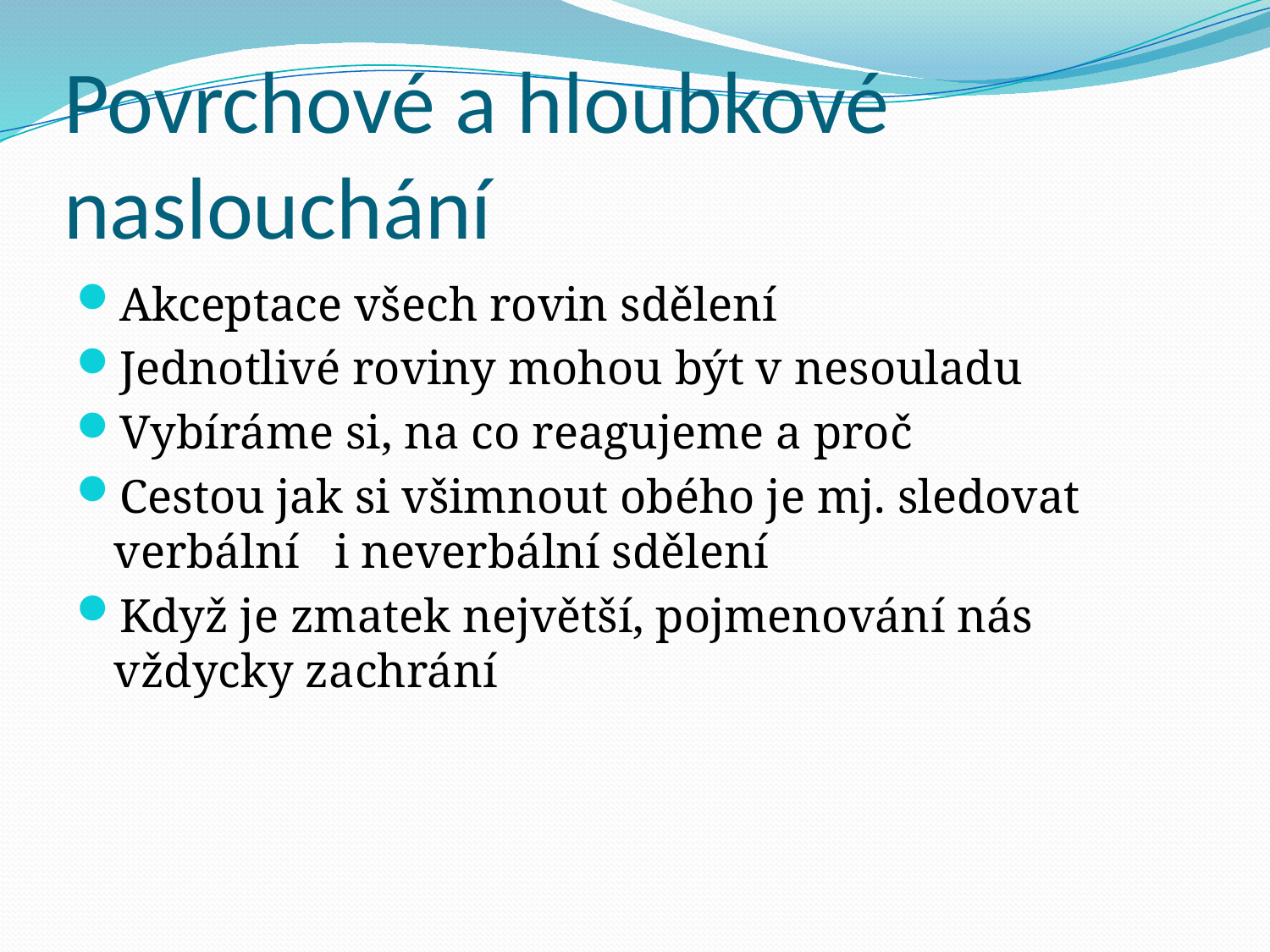

# Povrchové a hloubkové naslouchání
Akceptace všech rovin sdělení
Jednotlivé roviny mohou být v nesouladu
Vybíráme si, na co reagujeme a proč
Cestou jak si všimnout obého je mj. sledovat  verbální   i neverbální sdělení
Když je zmatek největší, pojmenování nás vždycky zachrání